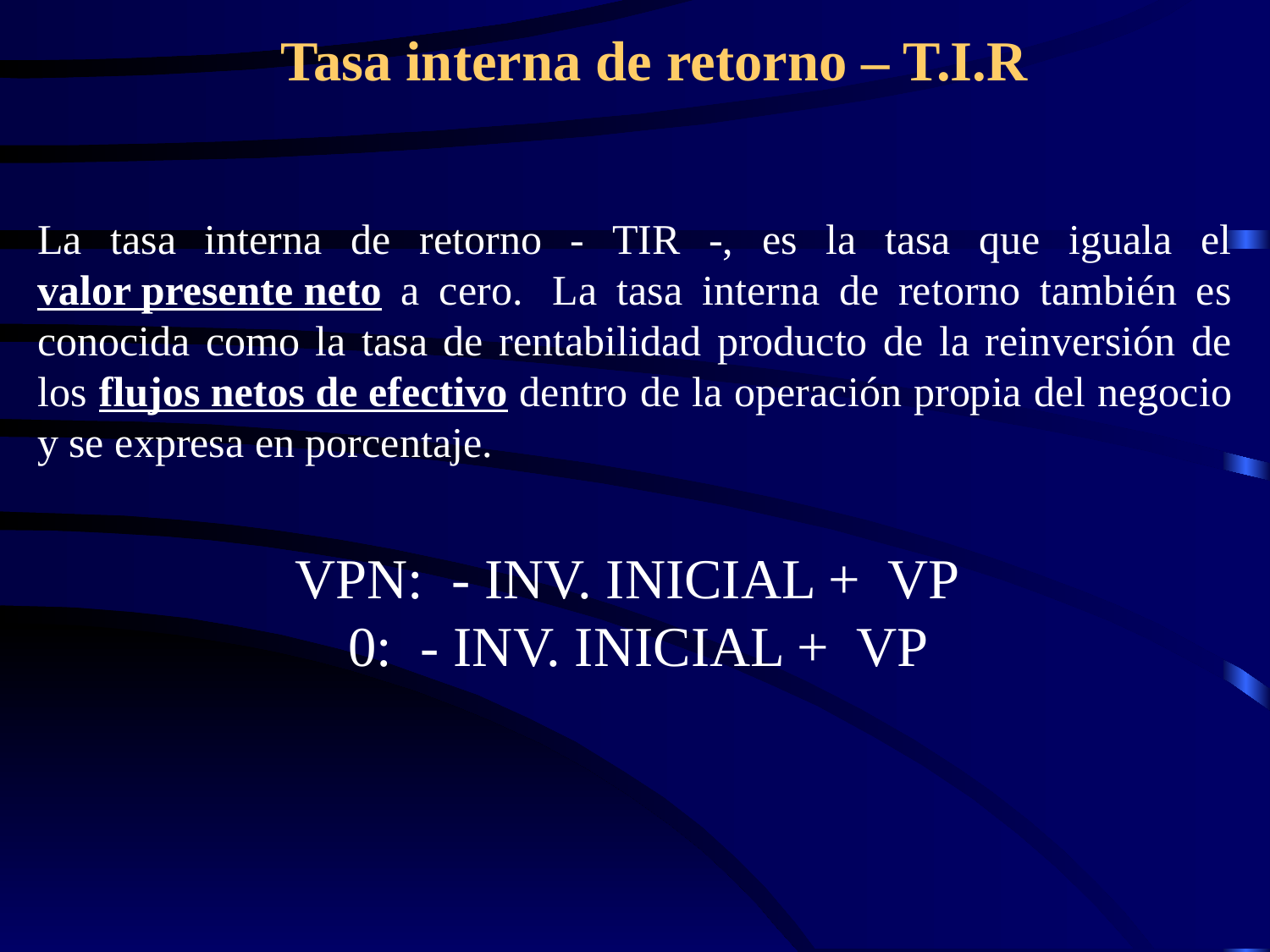

# Tasa interna de retorno – T.I.R
La tasa interna de retorno - TIR -, es la tasa que iguala el valor presente neto a cero.  La tasa interna de retorno también es conocida como la tasa de rentabilidad producto de la reinversión de los flujos netos de efectivo dentro de la operación propia del negocio y se expresa en porcentaje.

 VPN:  - INV. INICIAL +  VP
     0:  - INV. INICIAL +  VP